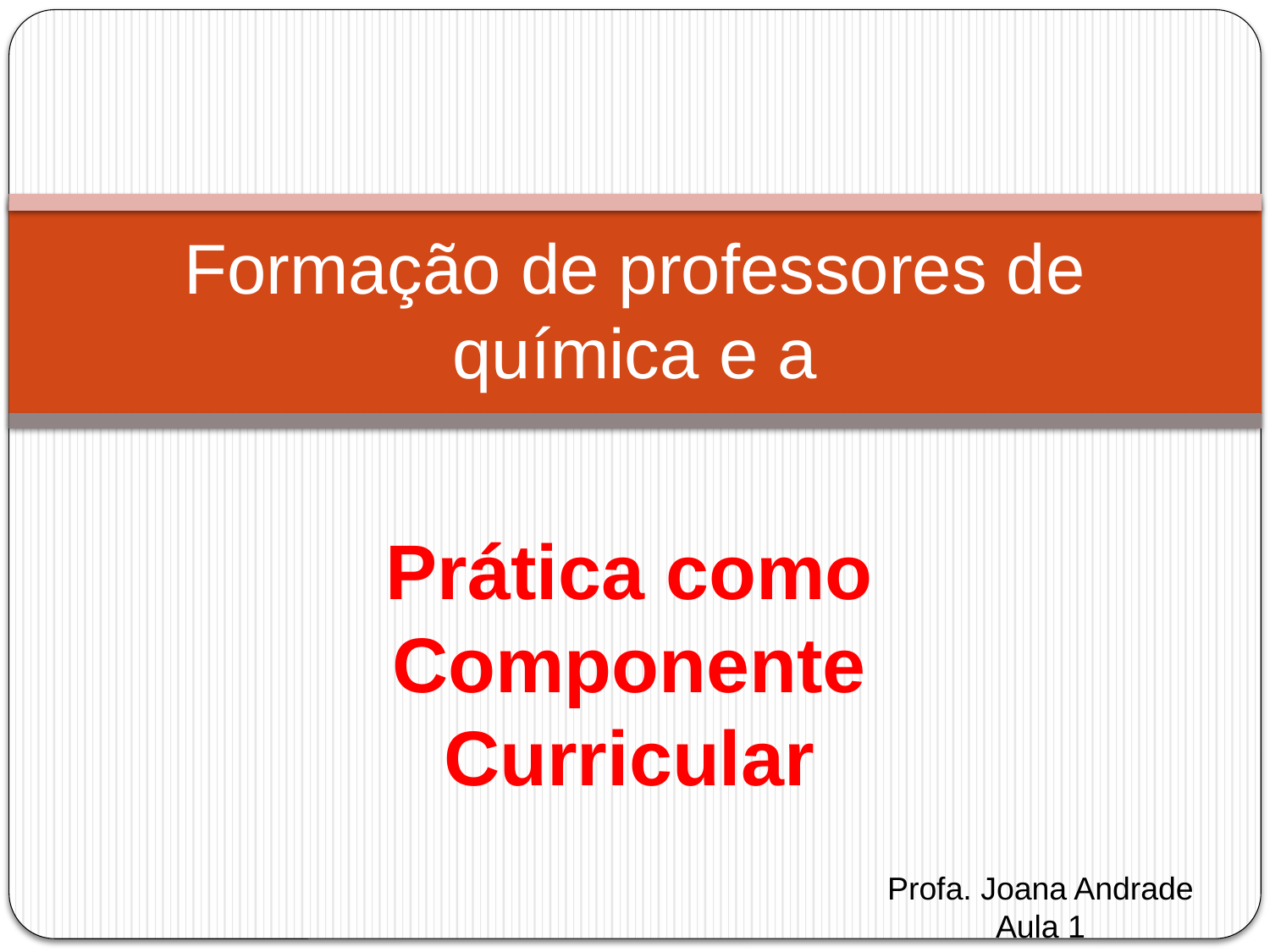

# Formação de professores de química e a
Prática como Componente Curricular
Profa. Joana Andrade
Aula 1